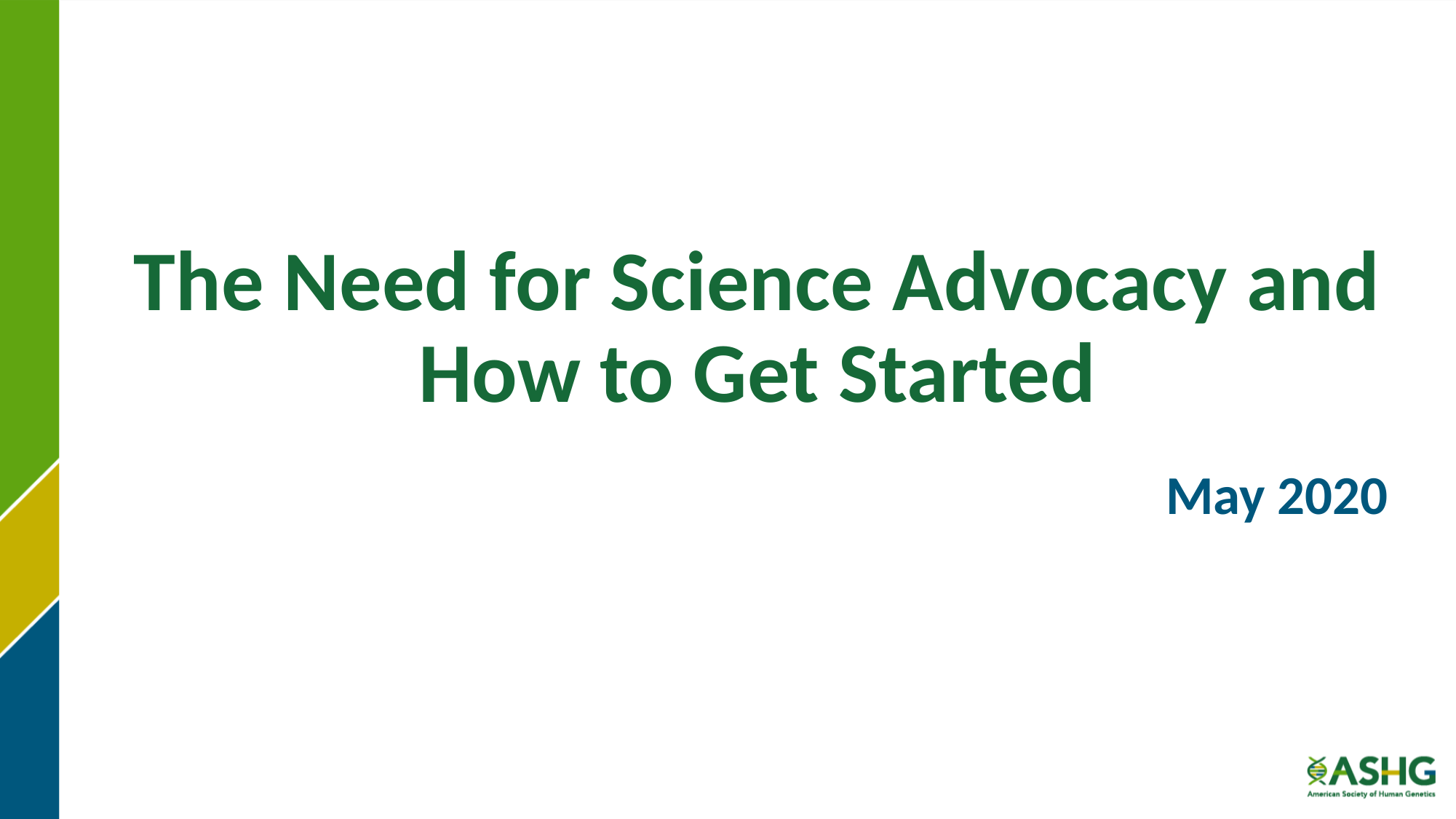

The Need for Science Advocacy and How to Get Started
May 2020